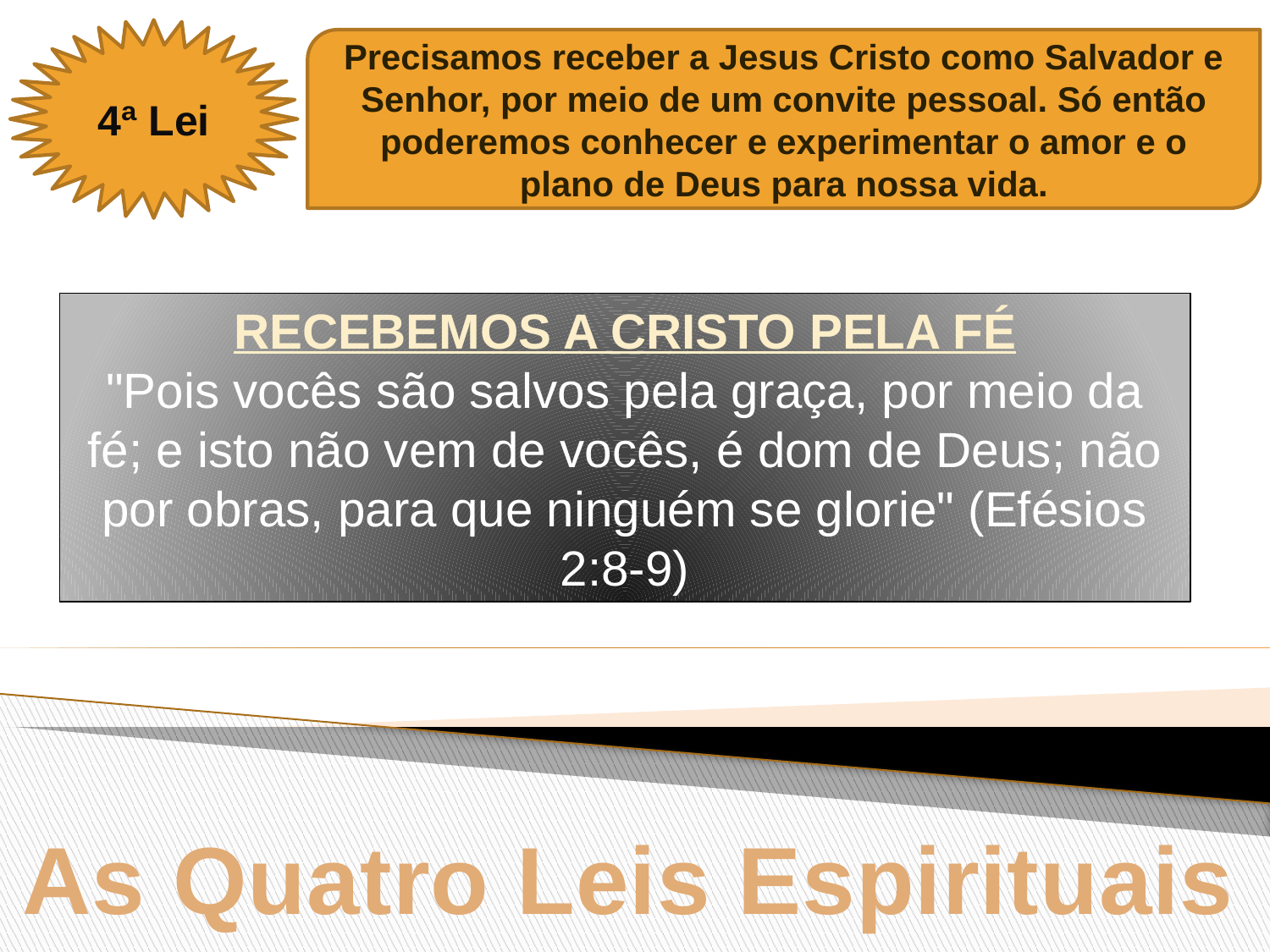

4ª Lei
Precisamos receber a Jesus Cristo como Salvador e Senhor, por meio de um convite pessoal. Só então poderemos conhecer e experimentar o amor e o plano de Deus para nossa vida.
RECEBEMOS A CRISTO PELA FÉ
"Pois vocês são salvos pela graça, por meio da fé; e isto não vem de vocês, é dom de Deus; não por obras, para que ninguém se glorie" (Efésios 2:8-9)
As Quatro Leis Espirituais